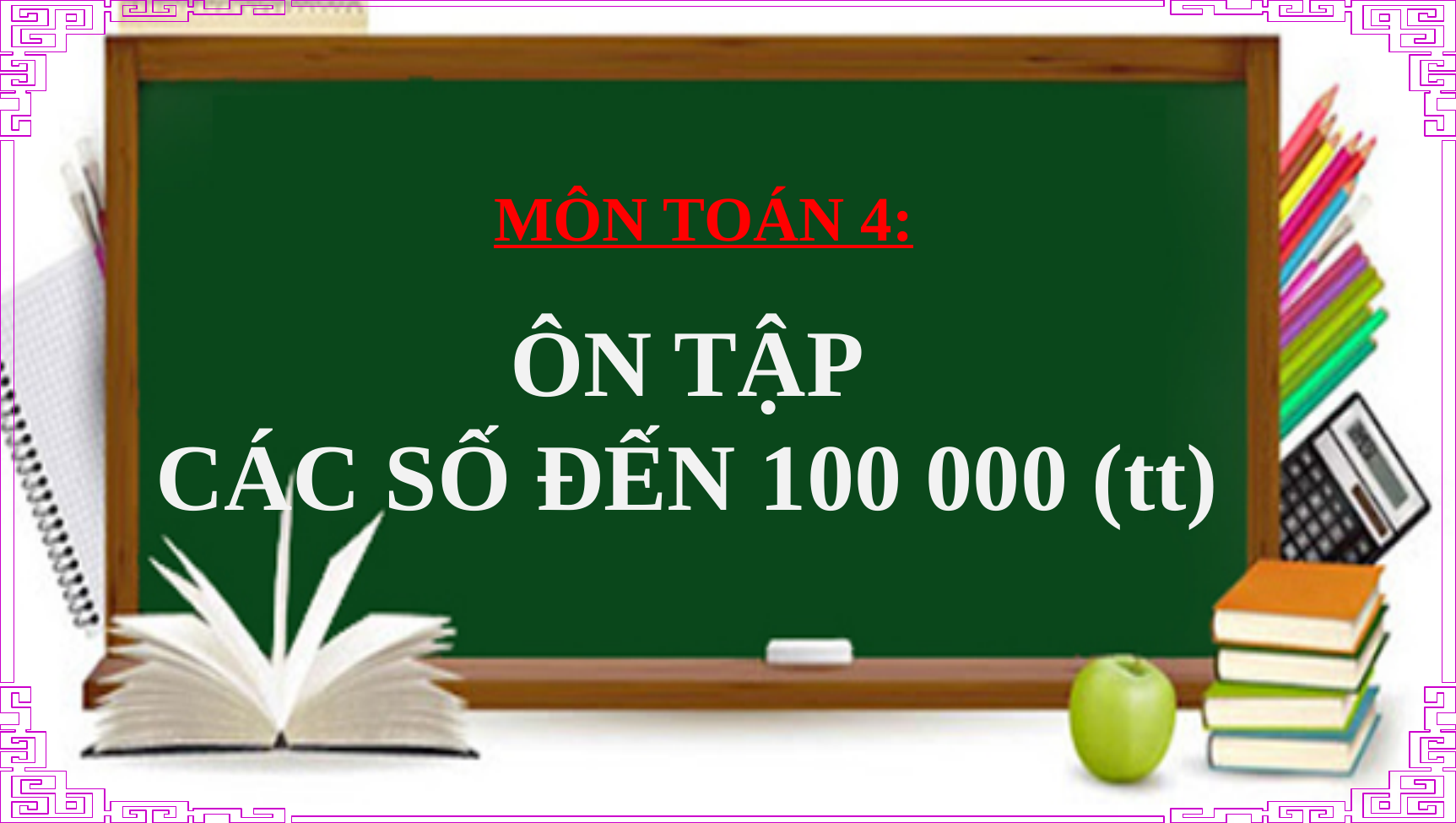

MÔN TOÁN 4:
ÔN TẬP
CÁC SỐ ĐẾN 100 000 (tt)